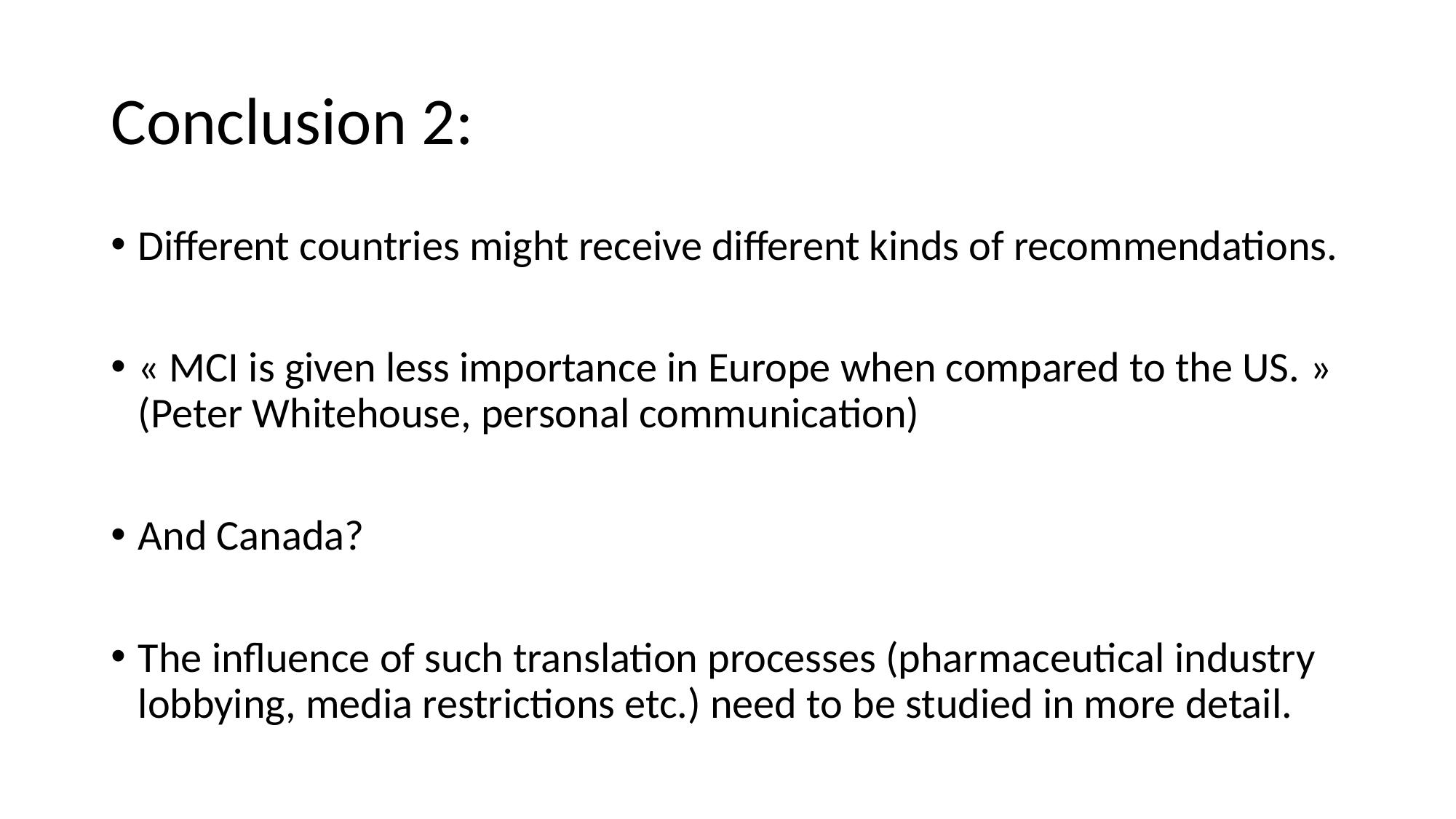

# Conclusion 2:
Different countries might receive different kinds of recommendations.

« MCI is given less importance in Europe when compared to the US. » (Peter Whitehouse, personal communication)

And Canada?

The influence of such translation processes (pharmaceutical industry lobbying, media restrictions etc.) need to be studied in more detail.